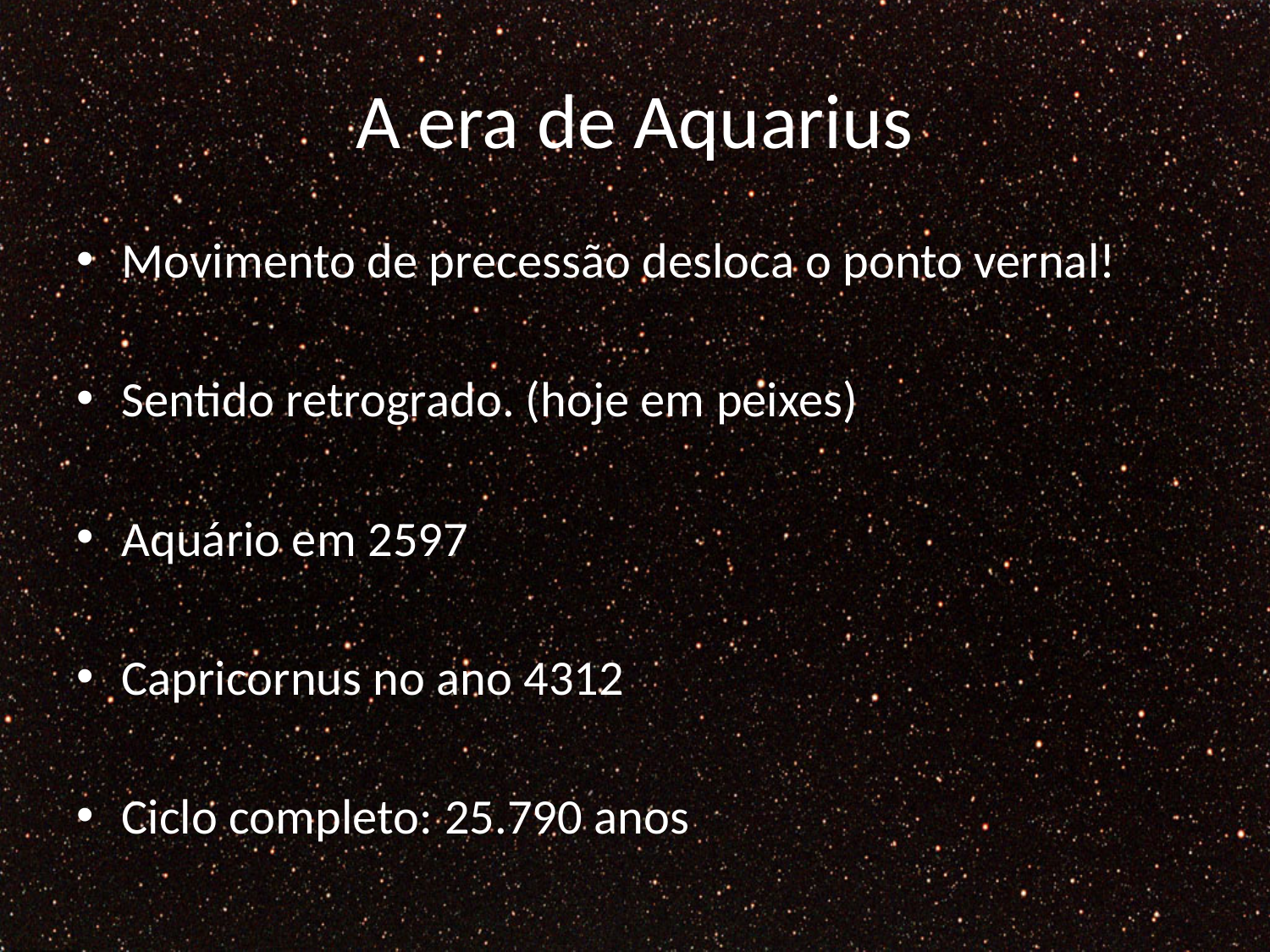

# A era de Aquarius
Movimento de precessão desloca o ponto vernal!

Sentido retrogrado. (hoje em peixes)

Aquário em 2597

Capricornus no ano 4312

Ciclo completo: 25.790 anos